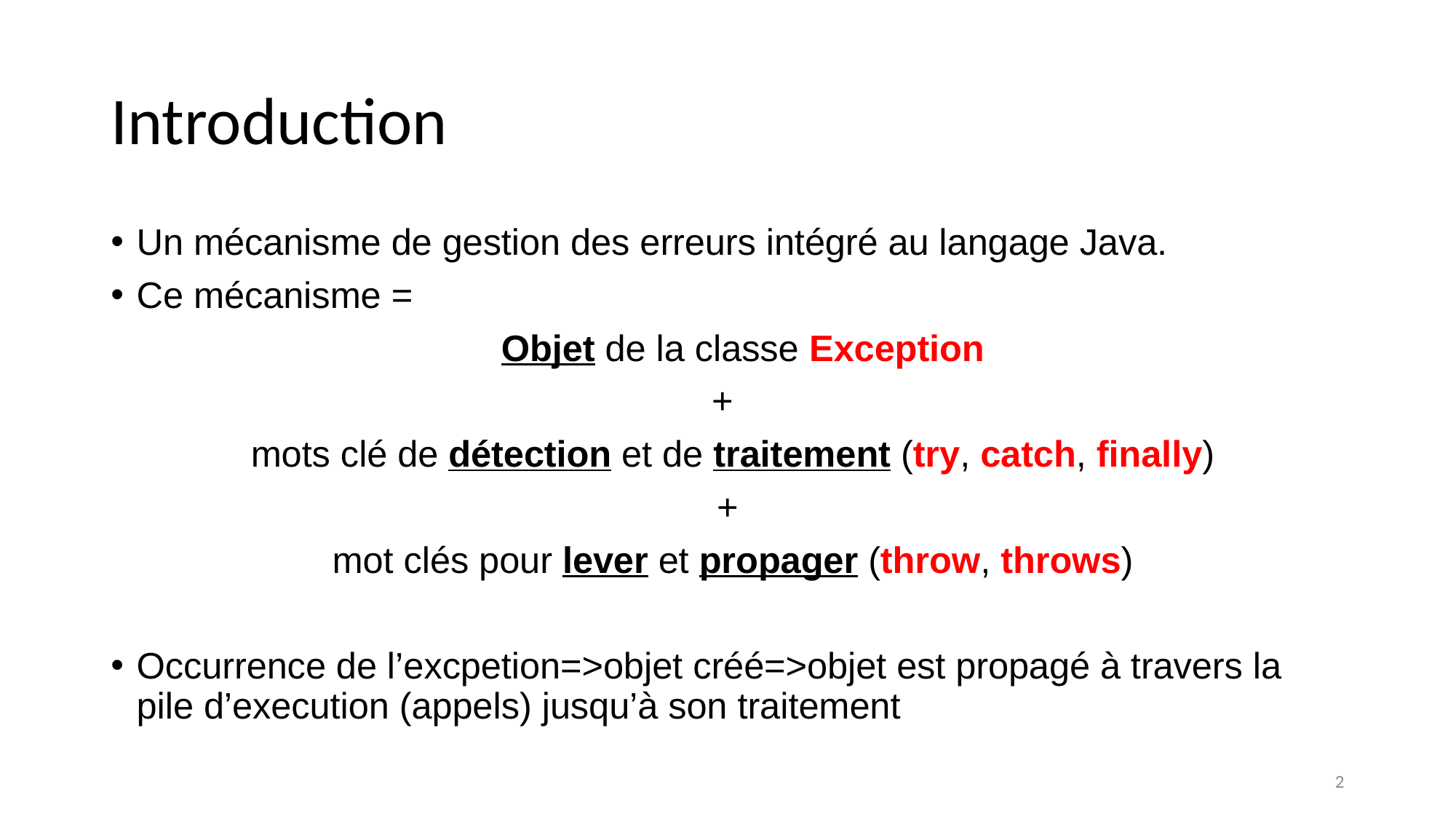

# Introduction
Un mécanisme de gestion des erreurs intégré au langage Java.
Ce mécanisme =
   Objet de la classe Exception
+
  mots clé de détection et de traitement (try, catch, finally)
+
 mot clés pour lever et propager (throw, throws)

Occurrence de l’excpetion=>objet créé=>objet est propagé à travers la pile d’execution (appels) jusqu’à son traitement
2